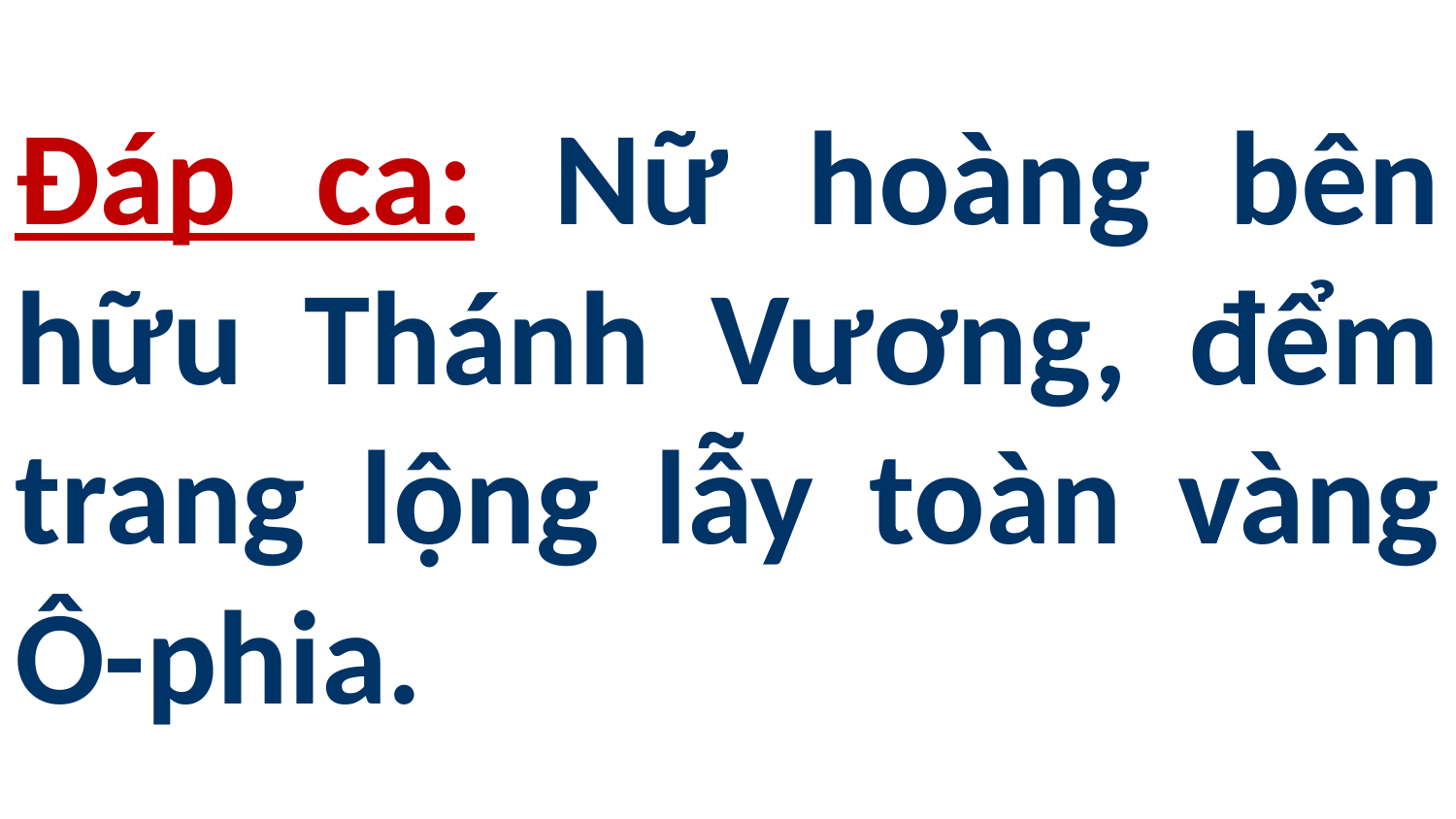

# Đáp ca: Nữ hoàng bên hữu Thánh Vương, đểm trang lộng lẫy toàn vàng Ô-phia.